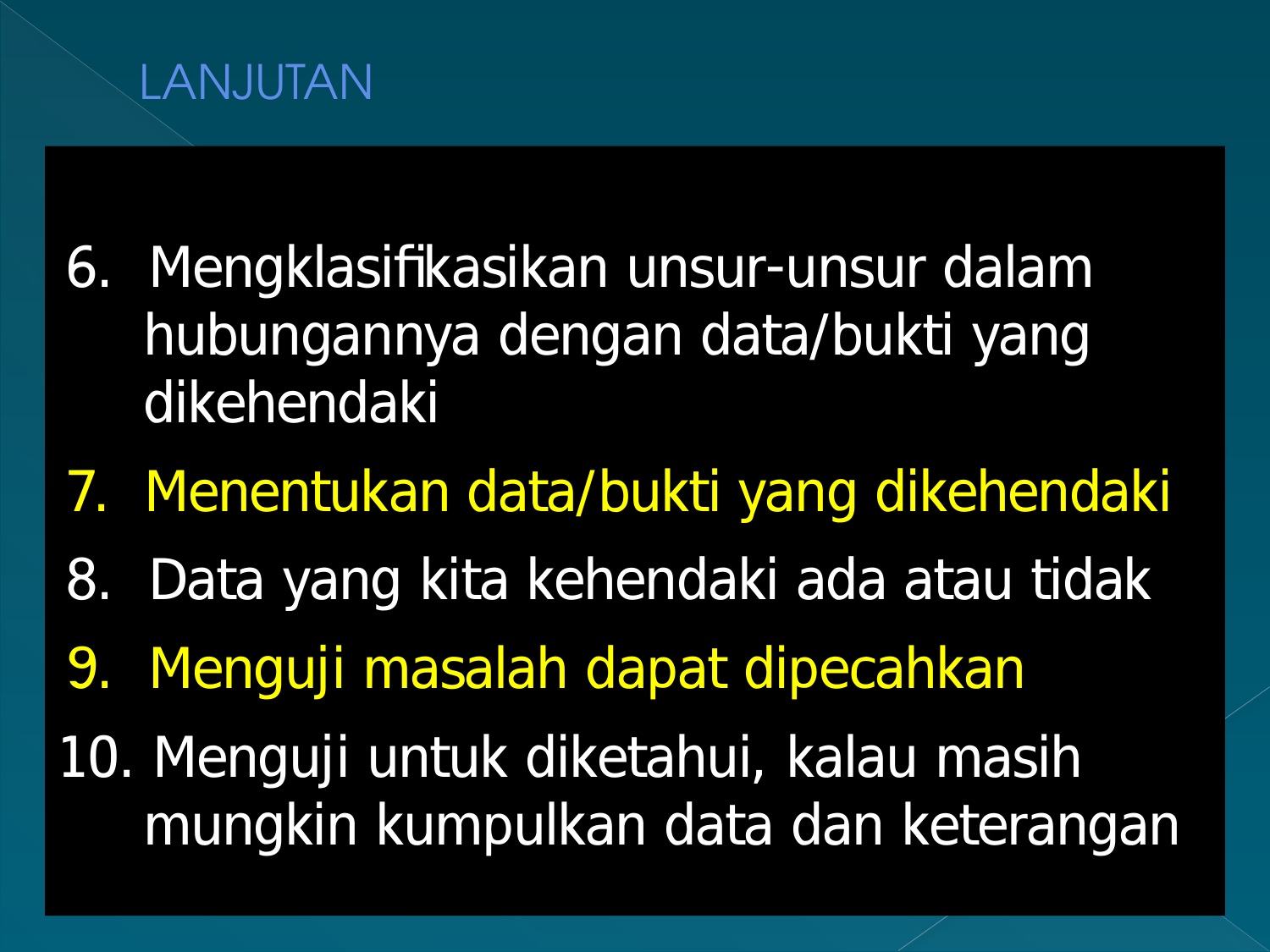

# LANJUTAN

6.  Mengklasifikasikan unsur-unsur dalam hubungannya dengan data/bukti yang dikehendaki
7.  Menentukan data/bukti yang dikehendaki
8.  Data yang kita kehendaki ada atau tidak
9.  Menguji masalah dapat dipecahkan
10. Menguji untuk diketahui, kalau masih mungkin kumpulkan data dan keterangan